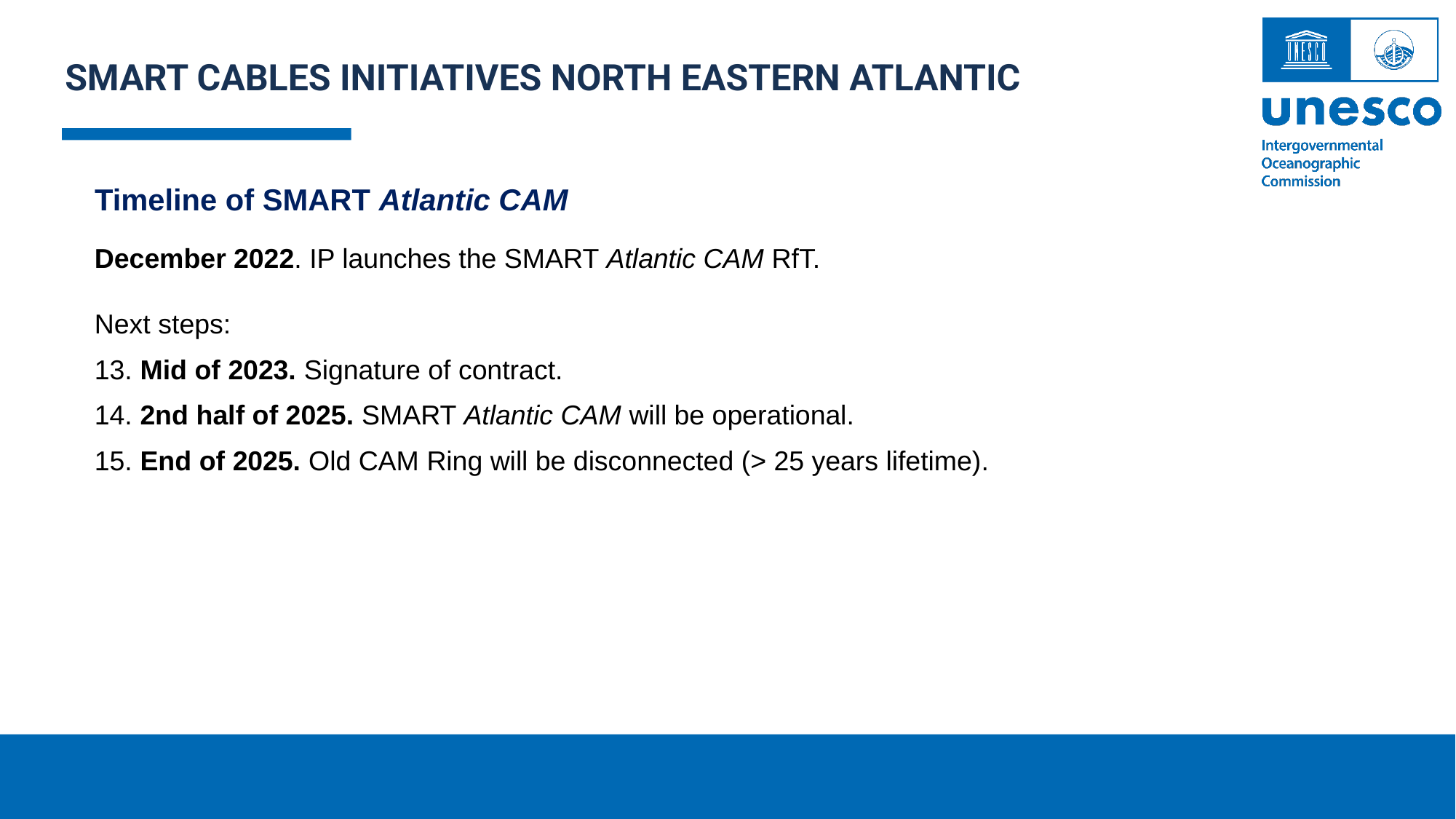

SMART CABLES INITIATIVES NORTH EASTERN ATLANTIC
Timeline of SMART Atlantic CAM
December 2022. IP launches the SMART Atlantic CAM RfT.

Next steps:

13. Mid of 2023. Signature of contract.

14. 2nd half of 2025. SMART Atlantic CAM will be operational.

15. End of 2025. Old CAM Ring will be disconnected (> 25 years lifetime).